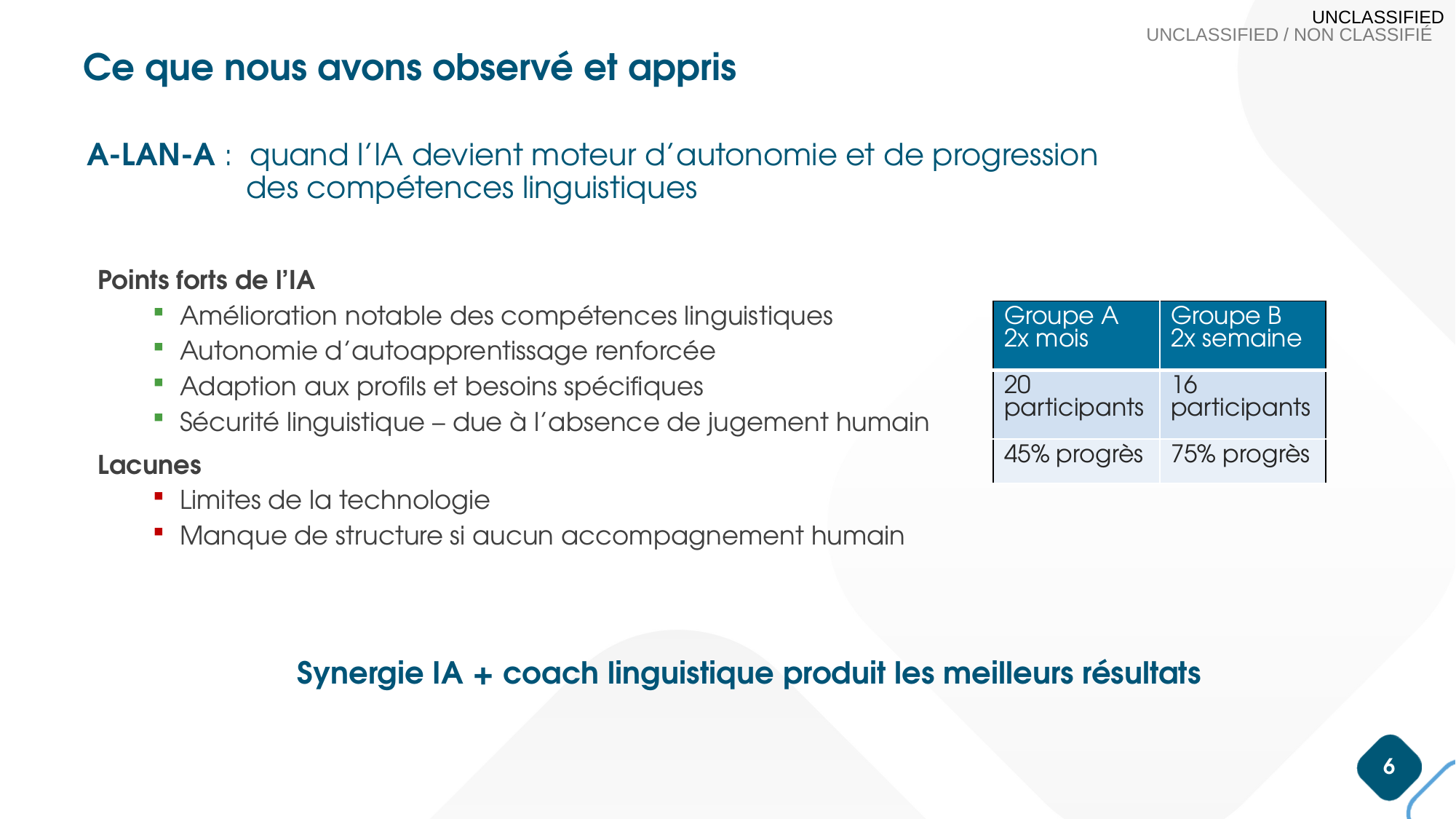

Ce que nous avons observé et appris

A-LAN-A :  quand l’IA devient moteur d’autonomie et de progression
                   des compétences linguistiques
Points forts de l’IA
Amélioration notable des compétences linguistiques
Autonomie d’autoapprentissage renforcée
Adaption aux profils et besoins spécifiques
Sécurité linguistique – due à l’absence de jugement humain
Lacunes
Limites de la technologie
Manque de structure si aucun accompagnement humain

| Groupe A 2x mois | Groupe B 2x semaine |
| --- | --- |
| 20 participants | 16 participants |
| 45% progrès | 75% progrès |
Synergie IA + coach linguistique produit les meilleurs résultats
6